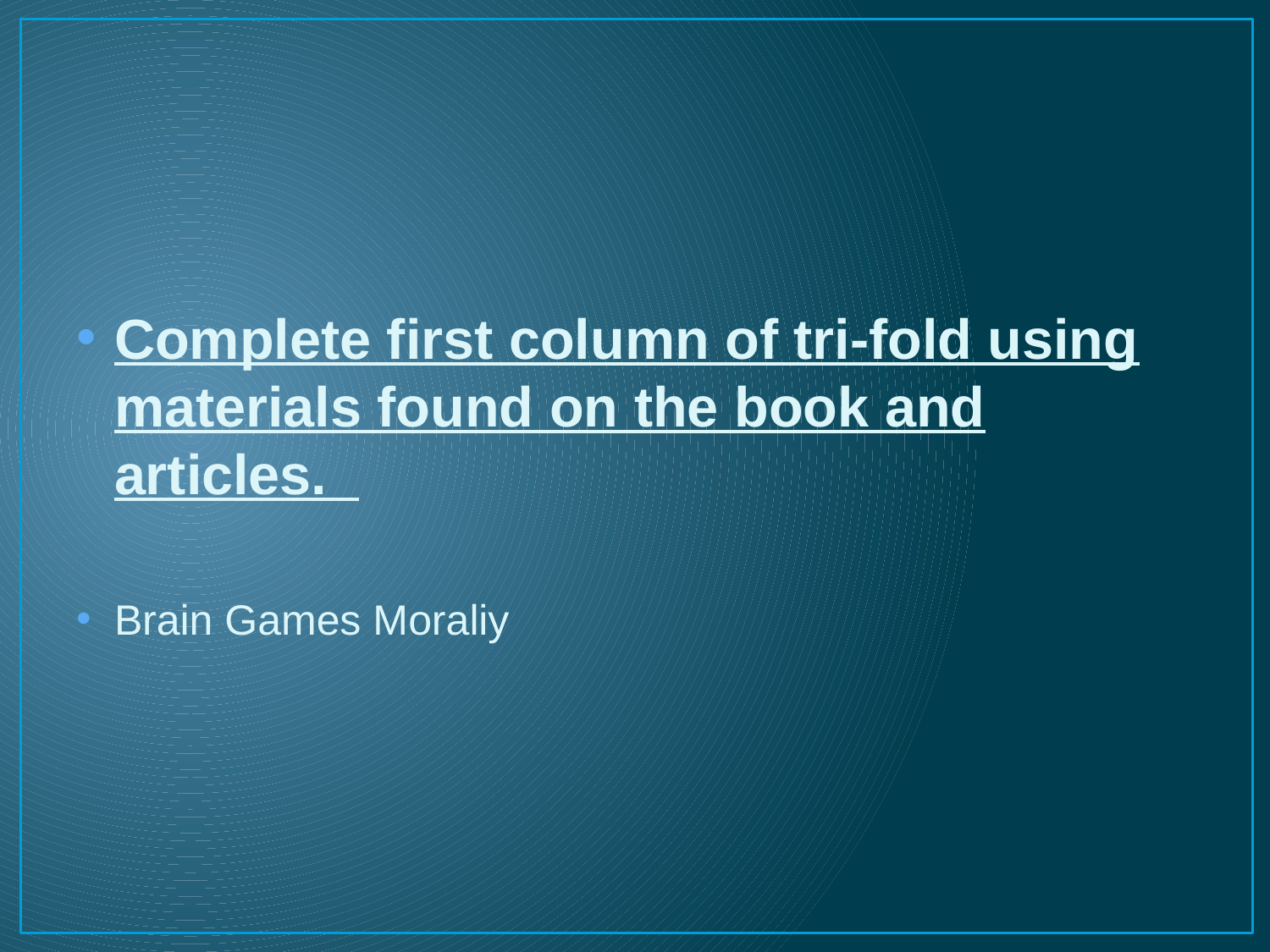

#

Complete first column of tri-fold using materials found on the book and articles.

Brain Games Moraliy